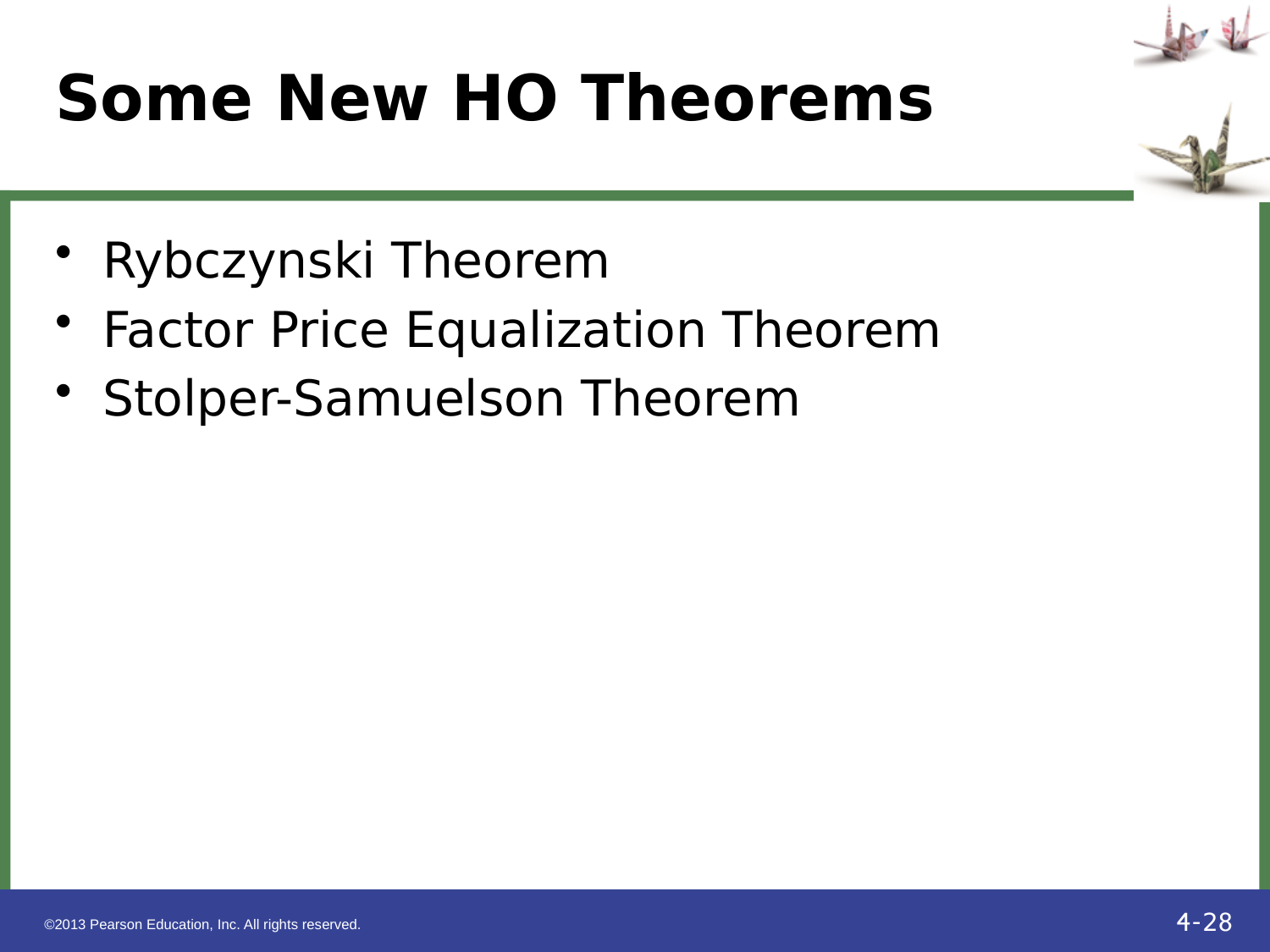

Rybczynski Theorem
Factor Price Equalization Theorem
Stolper-Samuelson Theorem
Some New HO Theorems